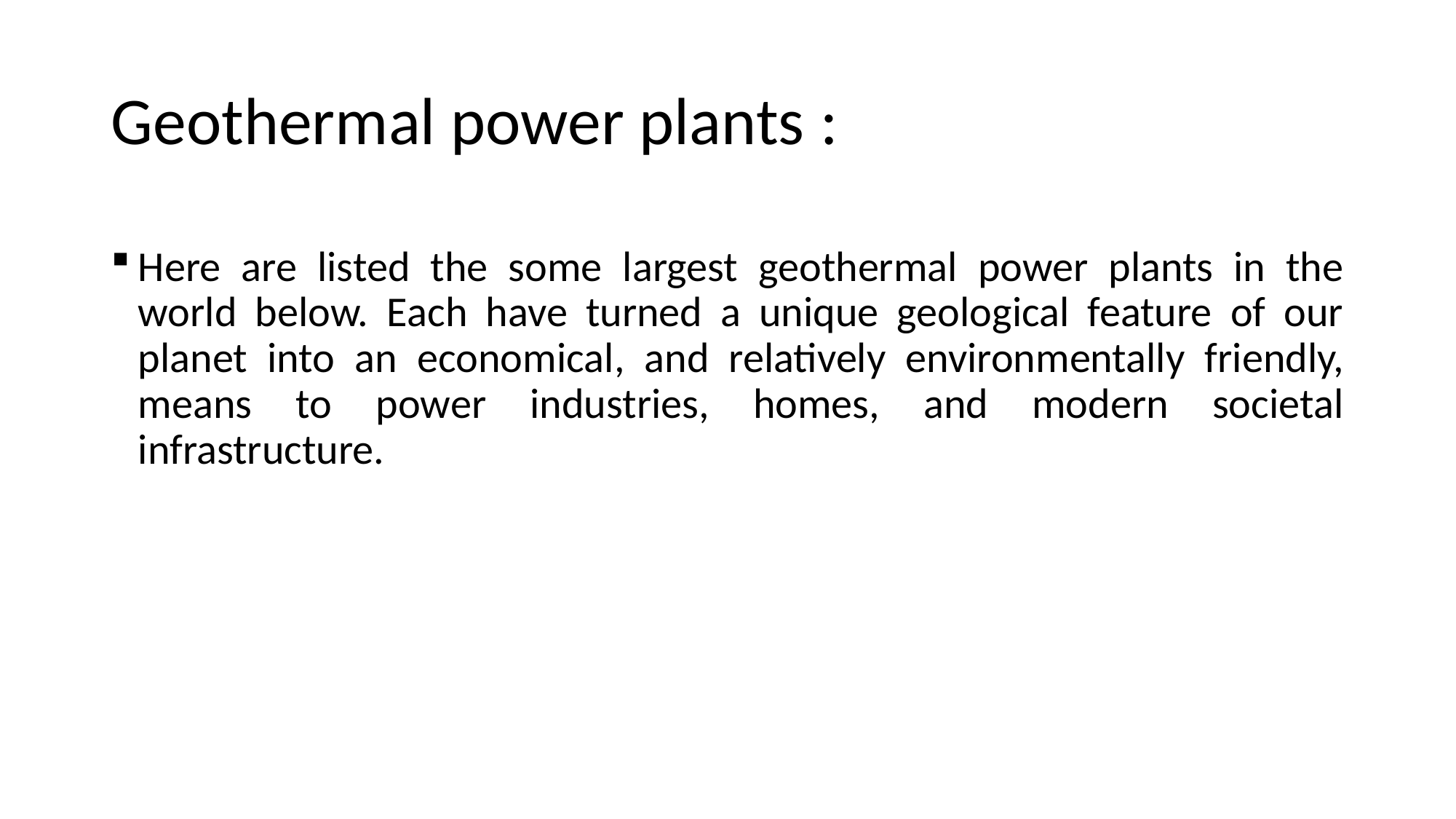

# Geothermal power plants :

Here are listed the some largest geothermal power plants in the world below. Each have turned a unique geological feature of our planet into an economical, and relatively environmentally friendly, means to power industries, homes, and modern societal infrastructure.